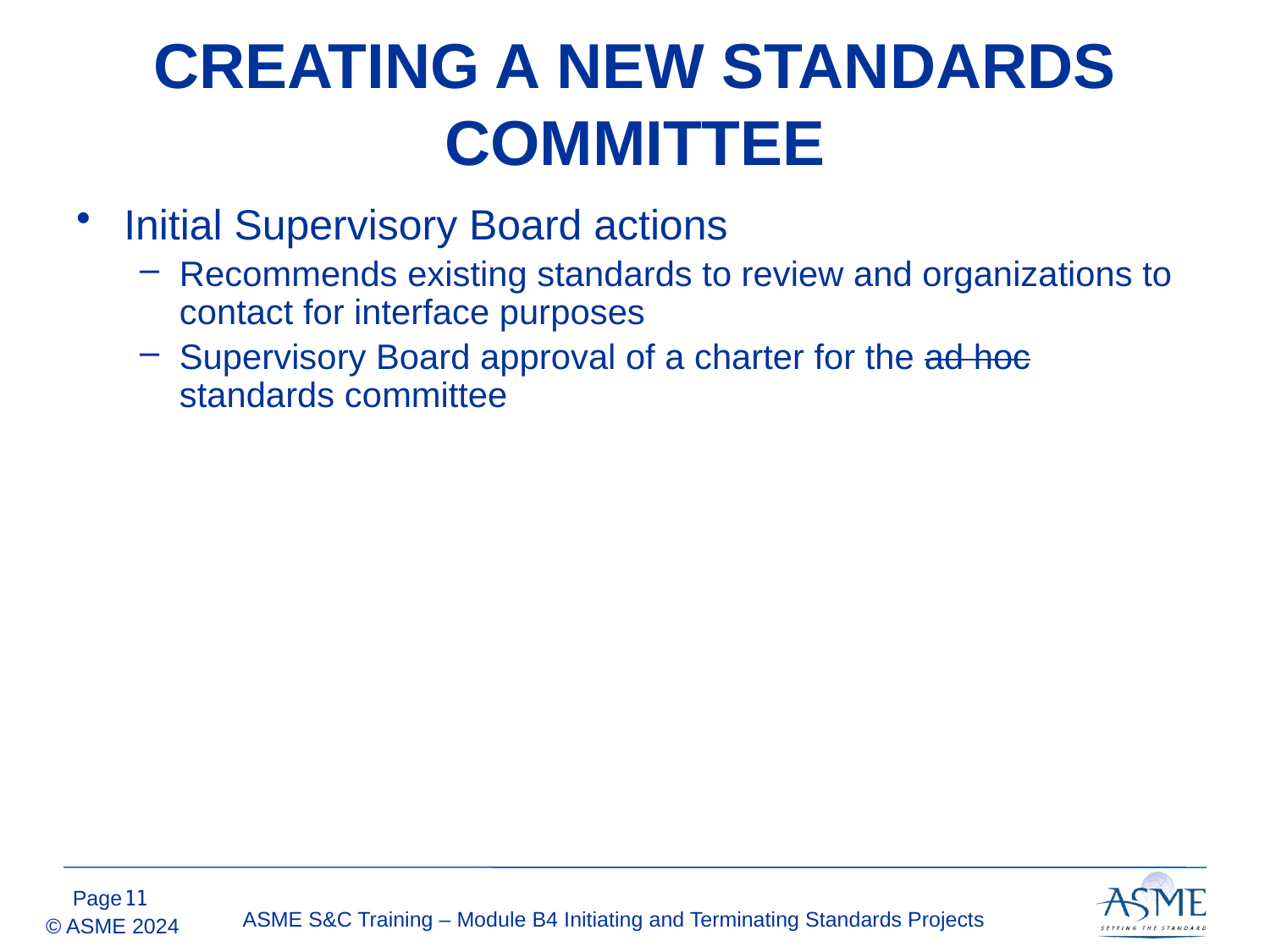

# CREATING A NEW STANDARDS COMMITTEE
Initial Supervisory Board actions
Recommends existing standards to review and organizations to contact for interface purposes
Supervisory Board approval of a charter for the ad hoc standards committee

11
ASME S&C Training – Module B4 Initiating and Terminating Standards Projects